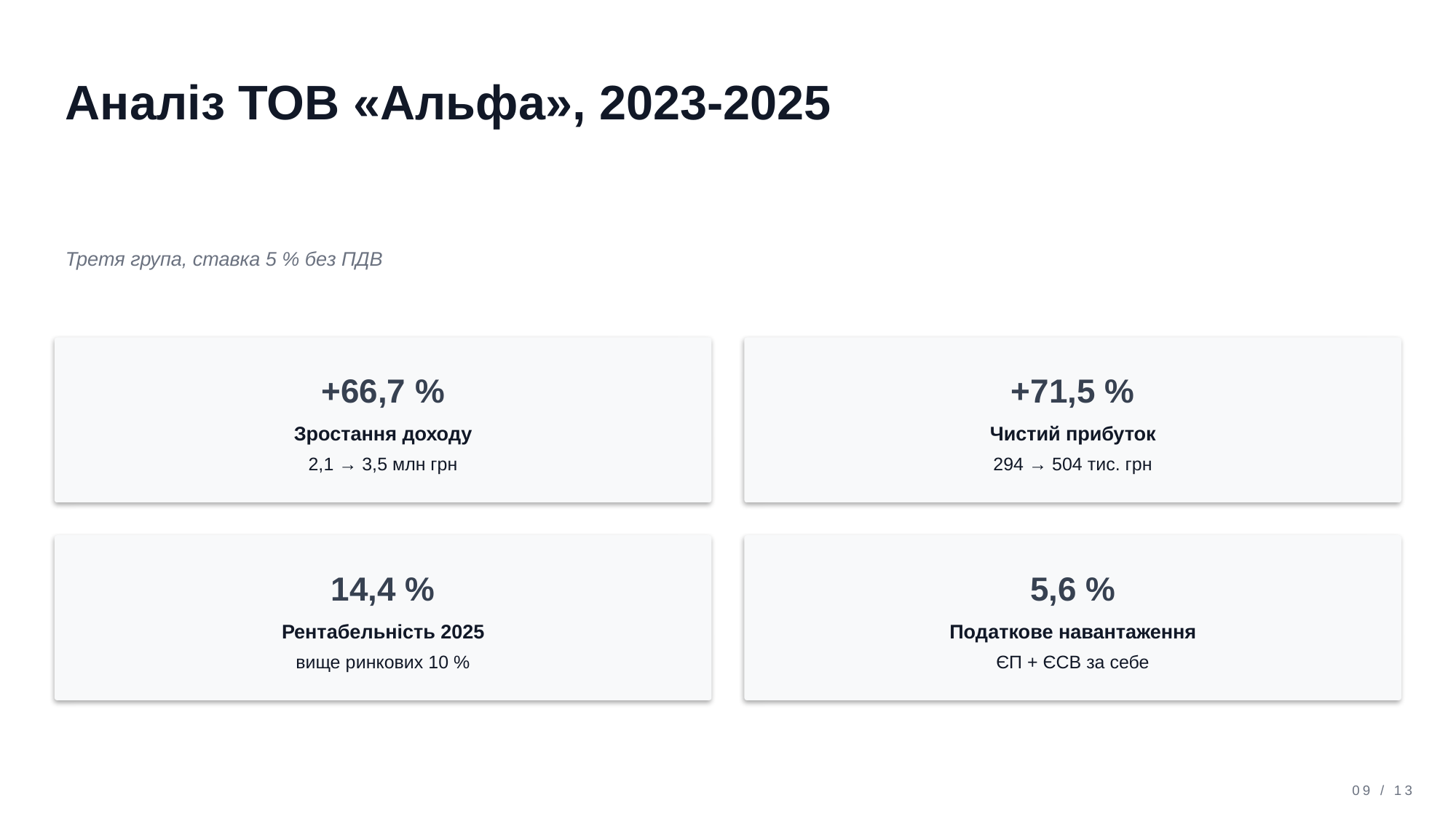

Аналіз ТОВ «Альфа», 2023-2025
Третя група, ставка 5 % без ПДВ

+66,7 %
+71,5 %
Зростання доходу
Чистий прибуток
2,1 → 3,5 млн грн
294 → 504 тис. грн

14,4 %
5,6 %
Рентабельність 2025
Податкове навантаження
вище ринкових 10 %
ЄП + ЄСВ за себе
09 / 13